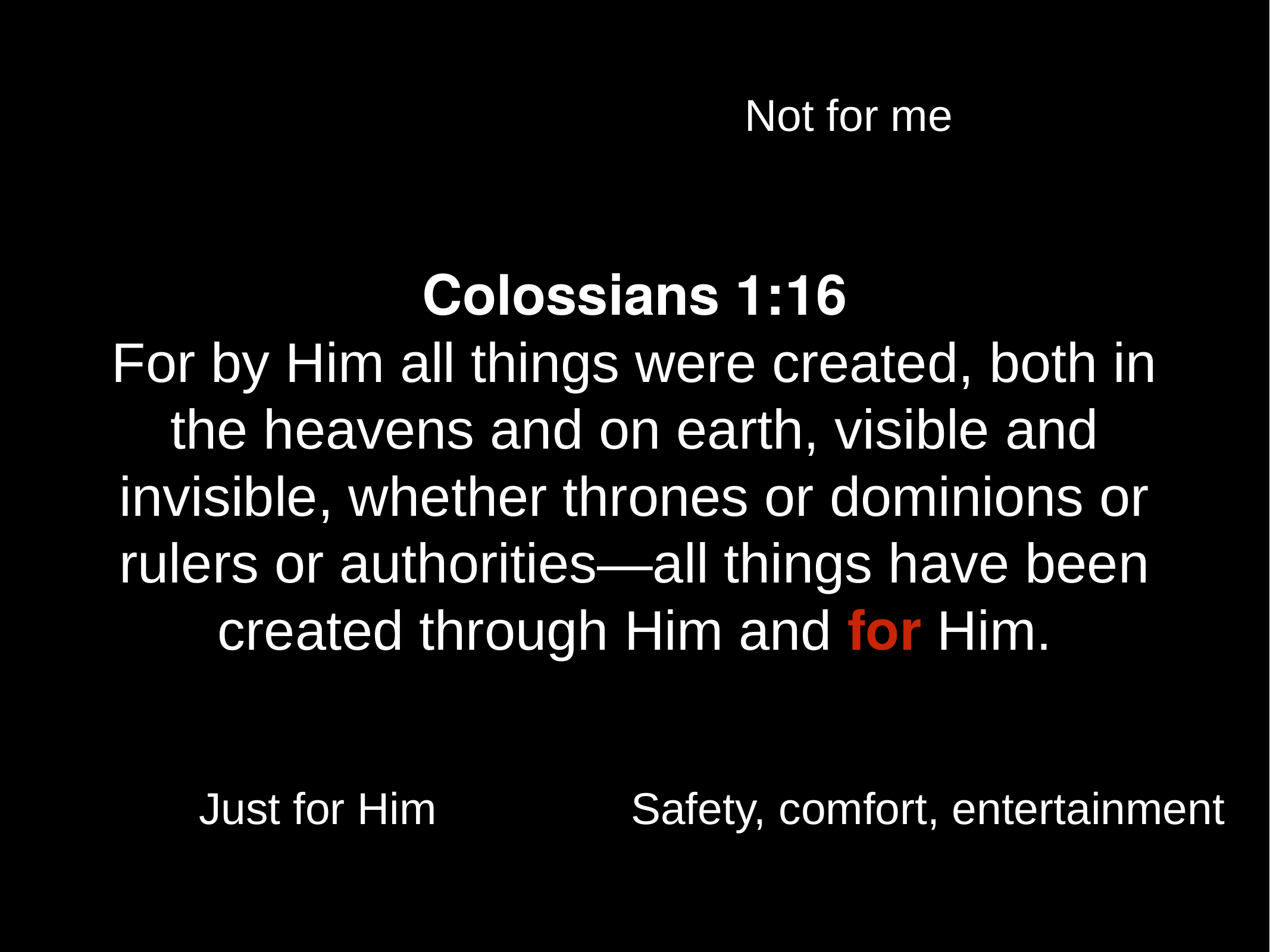

Not for me
Colossians 1:16
For by Him all things were created, both in the heavens and on earth, visible and invisible, whether thrones or dominions or rulers or authorities—all things have been created through Him and for Him.
Just for Him
Safety, comfort, entertainment